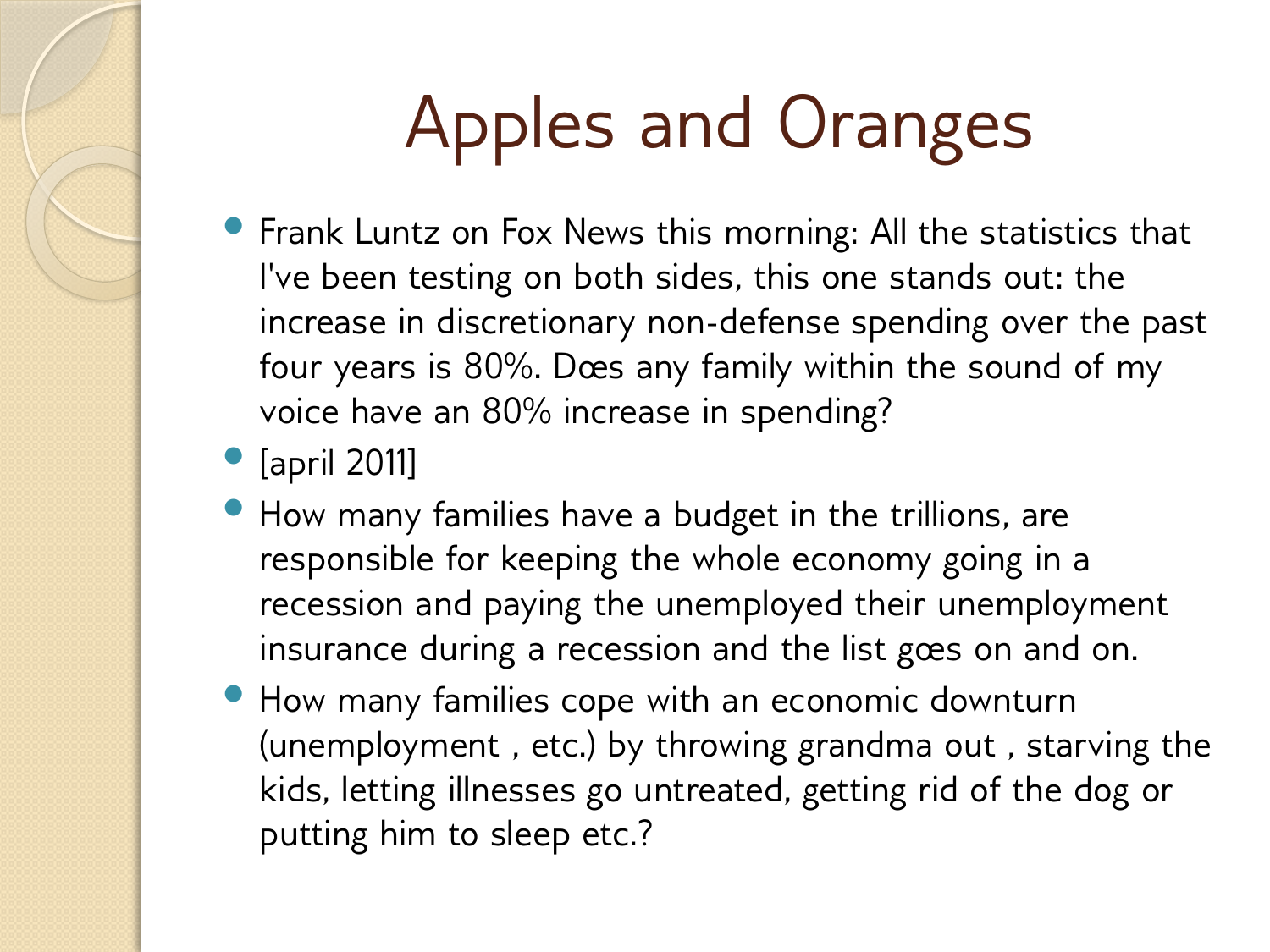

# Apples and Oranges
Frank Luntz on Fox News this morning: All the statistics that I've been testing on both sides, this one stands out: the increase in discretionary non-defense spending over the past four years is 80%. Does any family within the sound of my voice have an 80% increase in spending?
[april 2011]
How many families have a budget in the trillions, are responsible for keeping the whole economy going in a recession and paying the unemployed their unemployment insurance during a recession and the list goes on and on.
How many families cope with an economic downturn (unemployment , etc.) by throwing grandma out , starving the kids, letting illnesses go untreated, getting rid of the dog or putting him to sleep etc.?